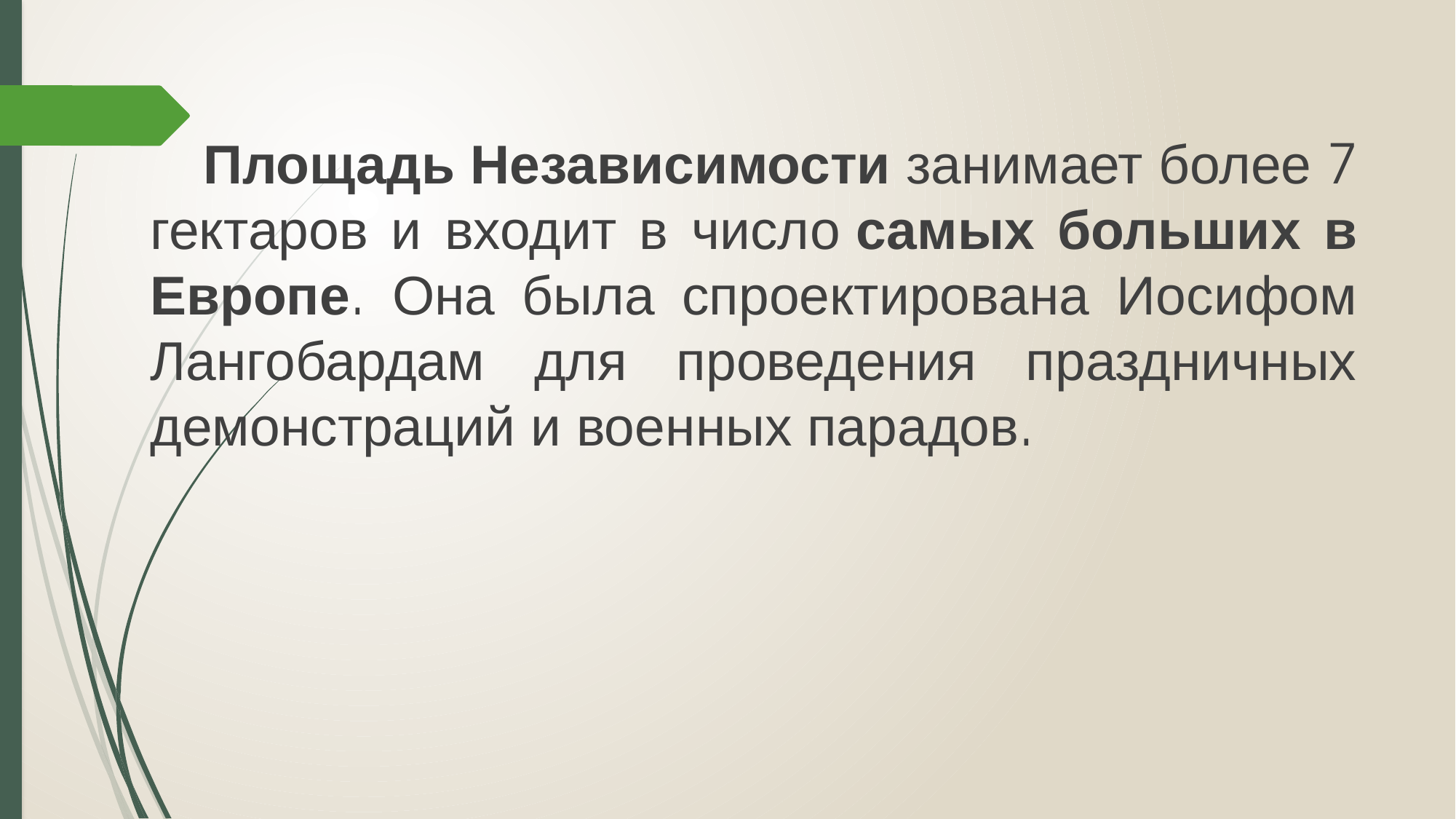

Площадь Независимости занимает более 7 гектаров и входит в число самых больших в Европе. Она была спроектирована Иосифом Лангобардам для проведения праздничных демонстраций и военных парадов.